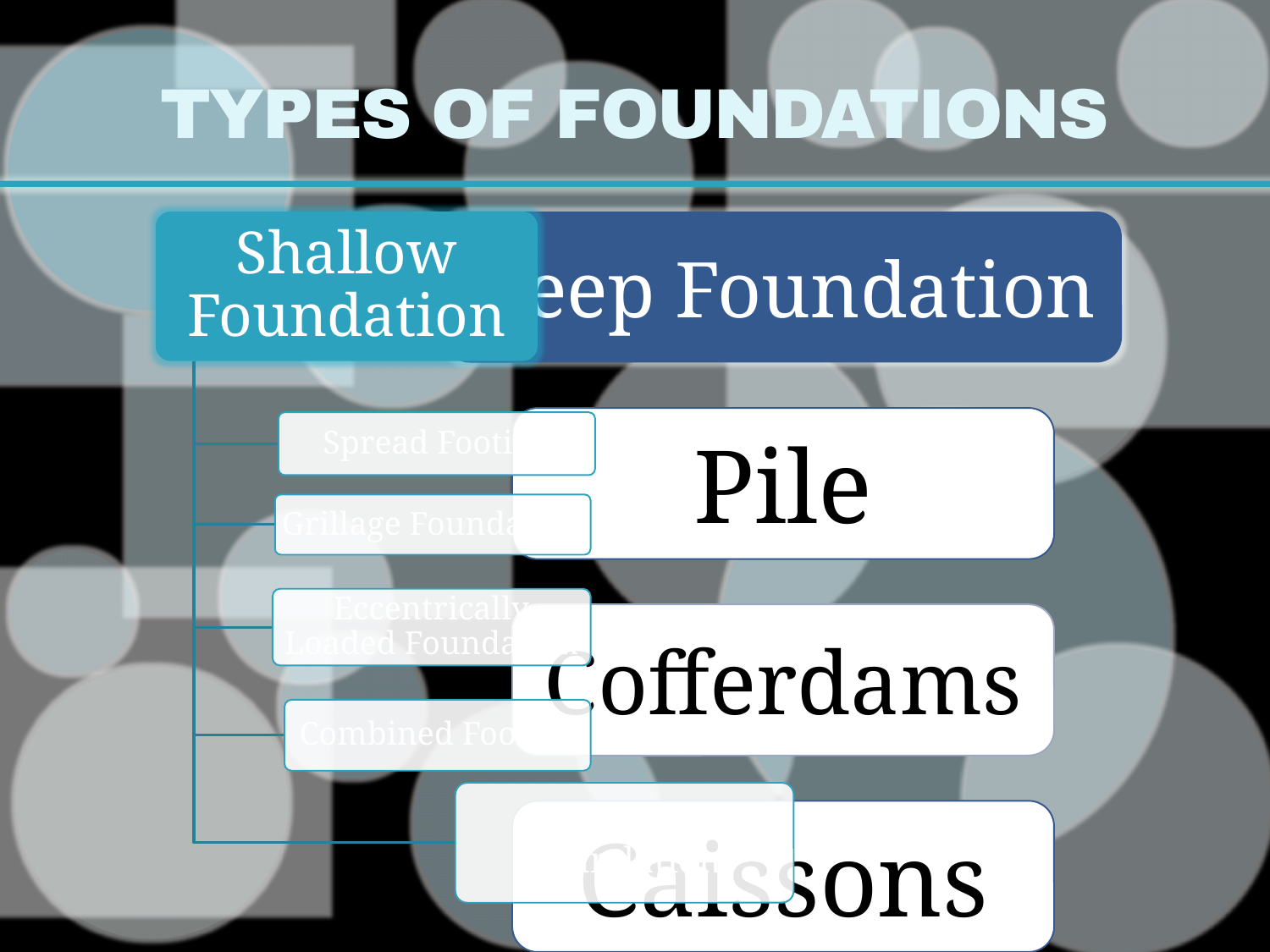

# TYPES OF FOUNDATIONS
Shallow Foundation
Spread Footing
Grillage Foundation
Eccentrically Loaded Foundation
Combined Footing
Mat or Raft Foundation
Deep Foundation
Pile
Cofferdams
Caissons